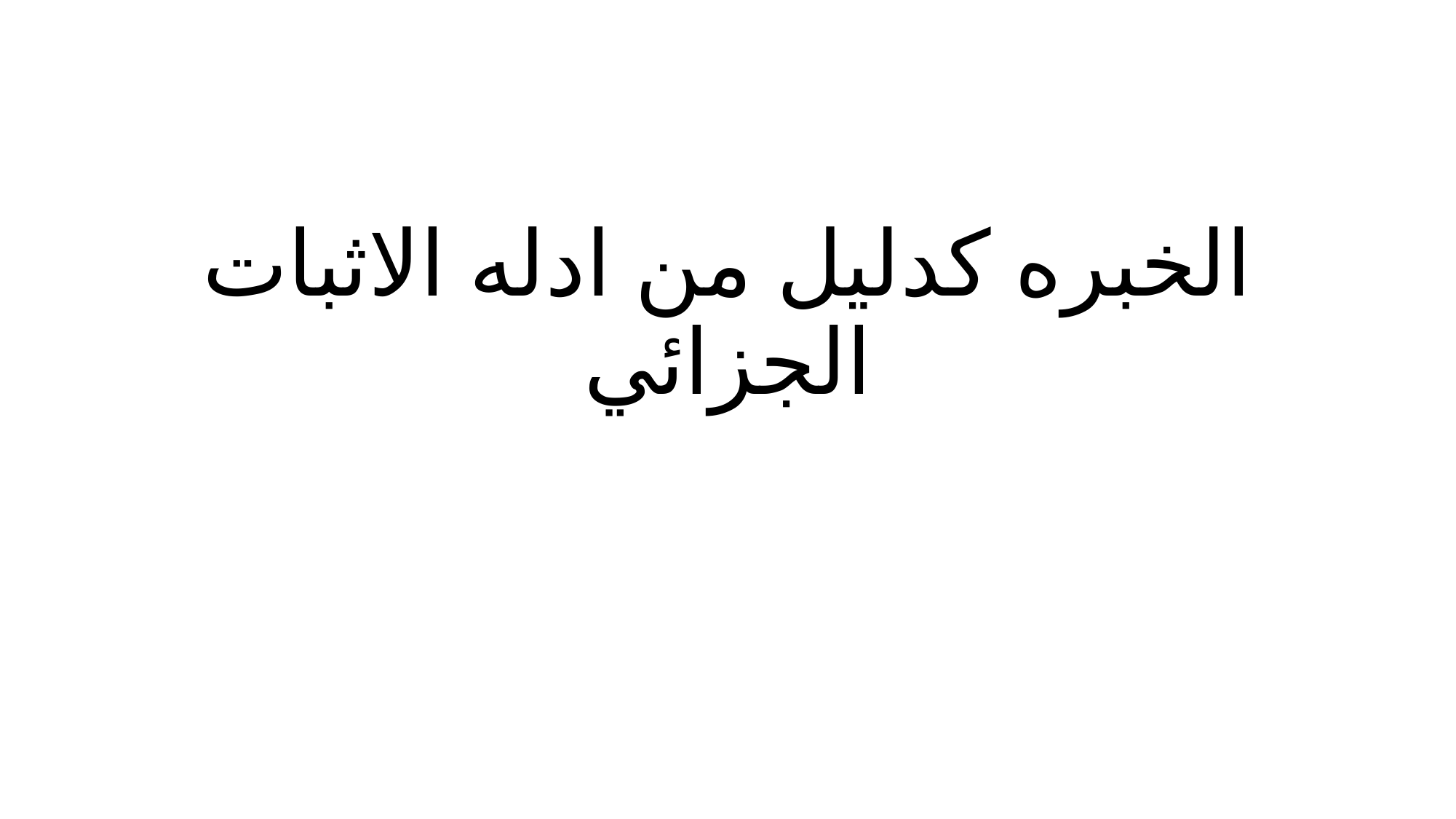

# الخبره كدليل من ادله الاثبات الجزائي